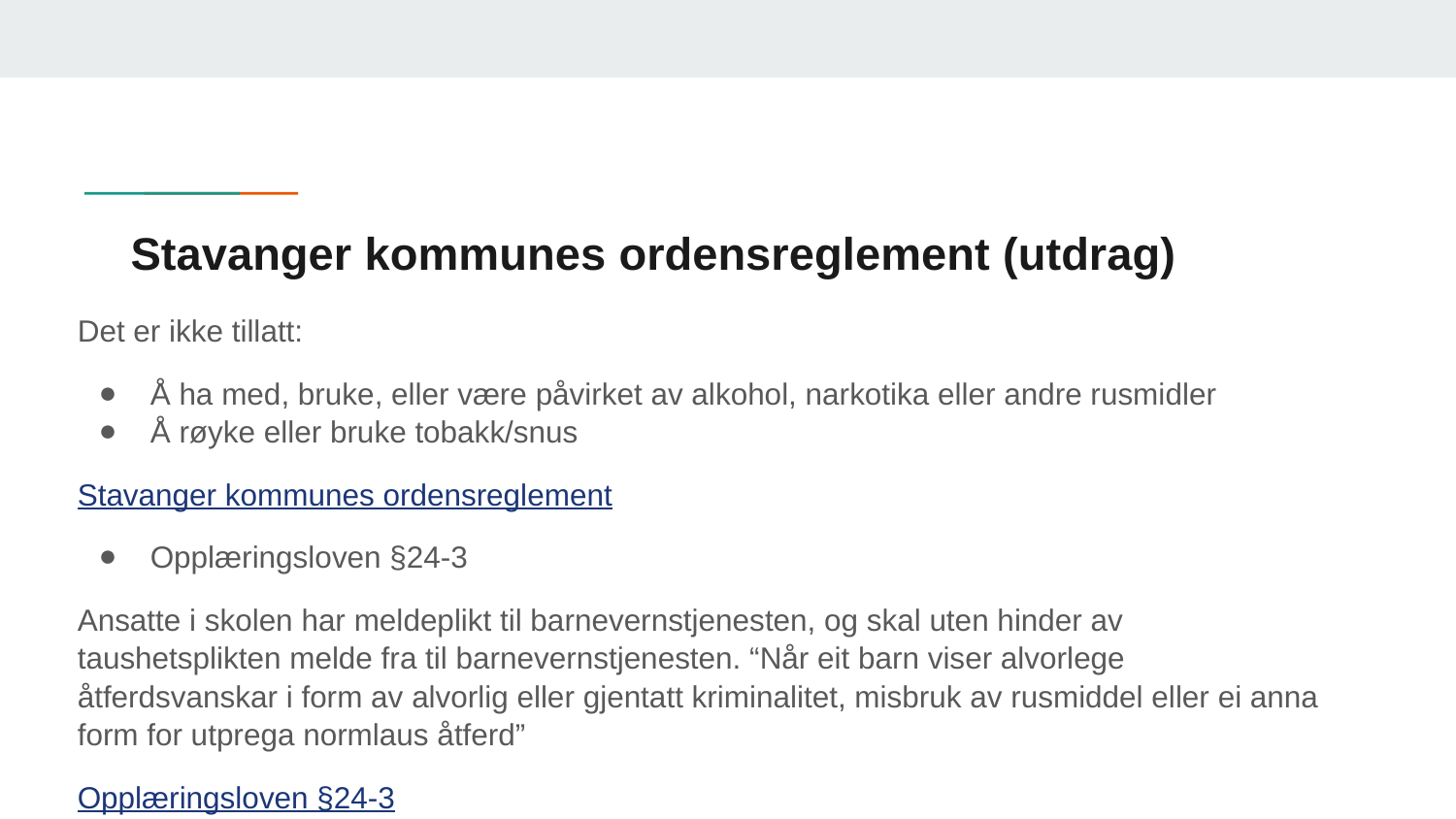

# Stavanger kommunes ordensreglement (utdrag)
Det er ikke tillatt:
Å ha med, bruke, eller være påvirket av alkohol, narkotika eller andre rusmidler
Å røyke eller bruke tobakk/snus
Stavanger kommunes ordensreglement
Opplæringsloven §24-3
Ansatte i skolen har meldeplikt til barnevernstjenesten, og skal uten hinder av taushetsplikten melde fra til barnevernstjenesten. “Når eit barn viser alvorlege åtferdsvanskar i form av alvorlig eller gjentatt kriminalitet, misbruk av rusmiddel eller ei anna form for utprega normlaus åtferd”
Opplæringsloven §24-3